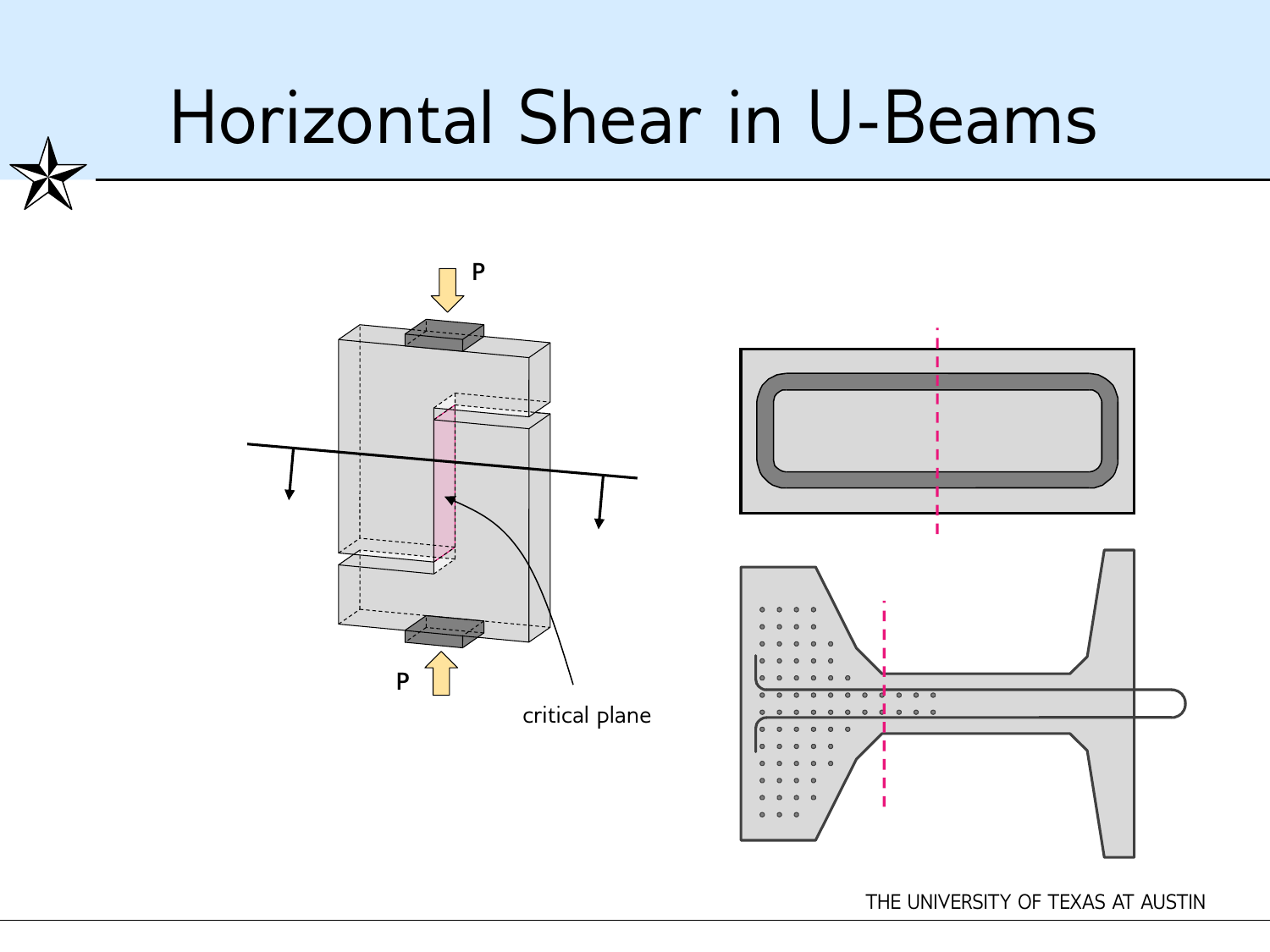

# Horizontal Shear in U-Beams

P

P
critical plane